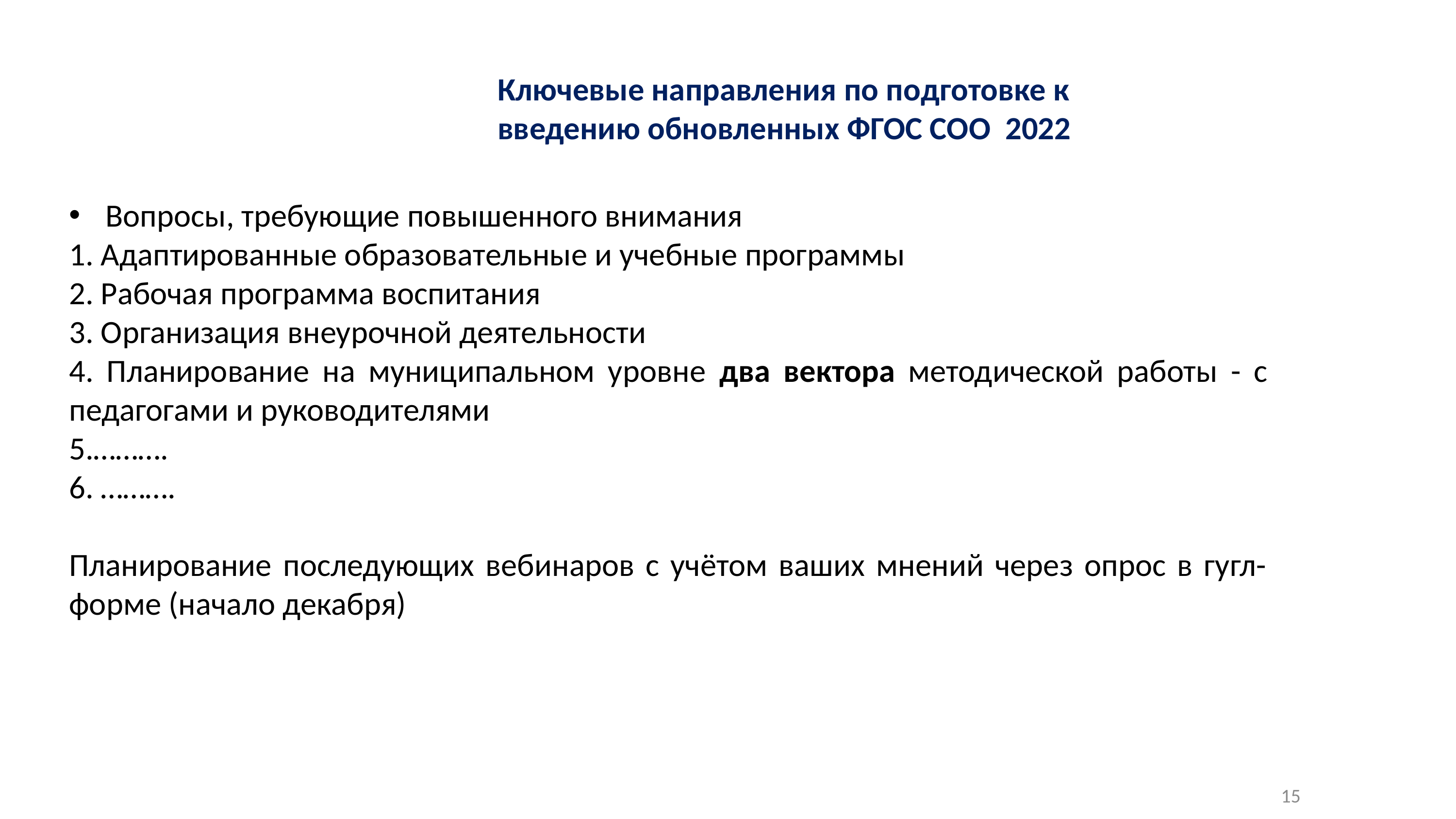

Ключевые направления по подготовке к введению обновленных ФГОС СОО  2022
Вопросы, требующие повышенного внимания
1. Адаптированные образовательные и учебные программы
2. Рабочая программа воспитания
3. Организация внеурочной деятельности
4. Планирование на муниципальном уровне два вектора методической работы - с педагогами и руководителями
5.……….
6. ……….

Планирование последующих вебинаров с учётом ваших мнений через опрос в гугл-форме (начало декабря)

15